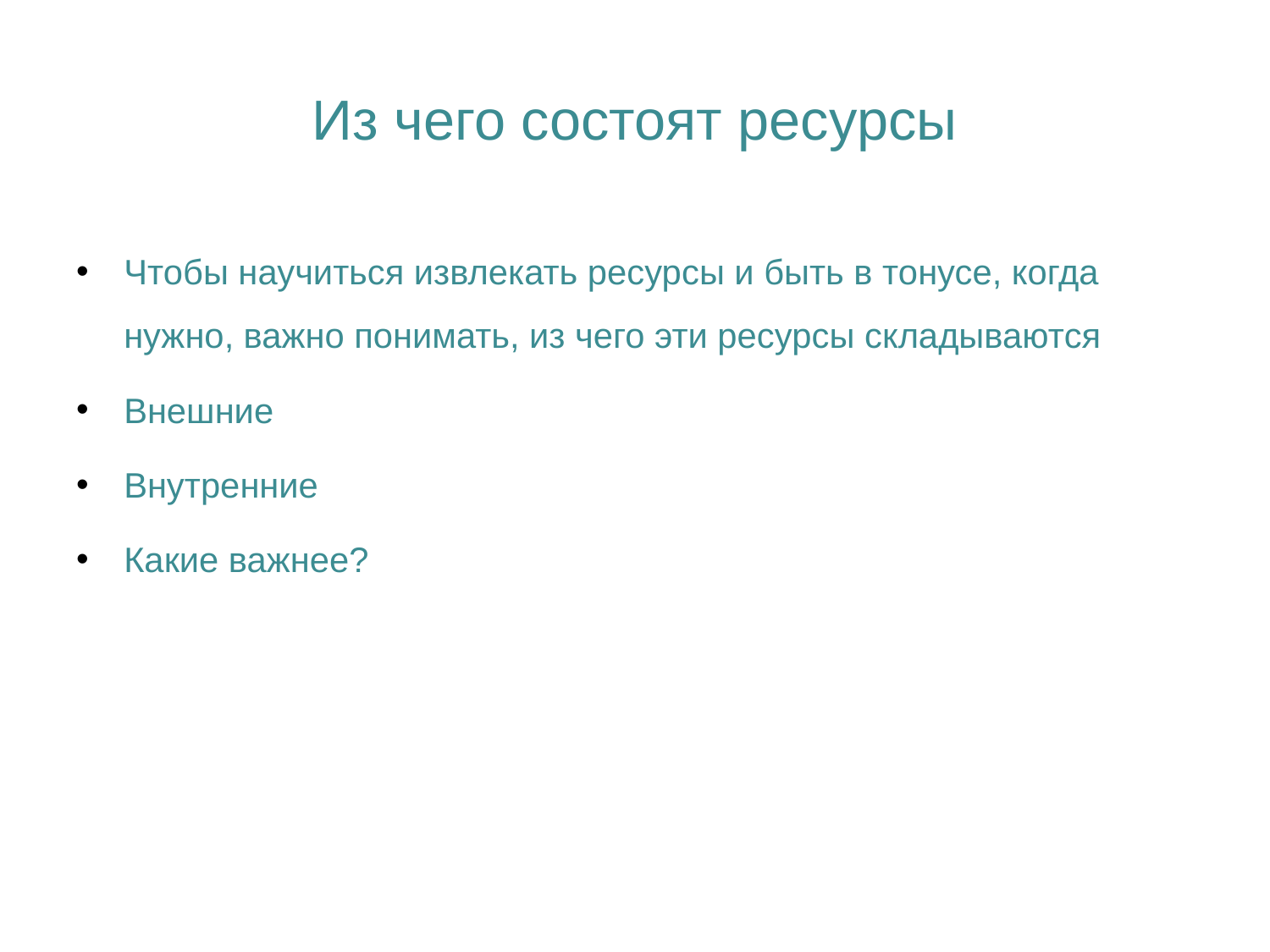

# Из чего состоят ресурсы
Чтобы научиться извлекать ресурсы и быть в тонусе, когда нужно, важно понимать, из чего эти ресурсы складываются
Внешние
Внутренние
Какие важнее?